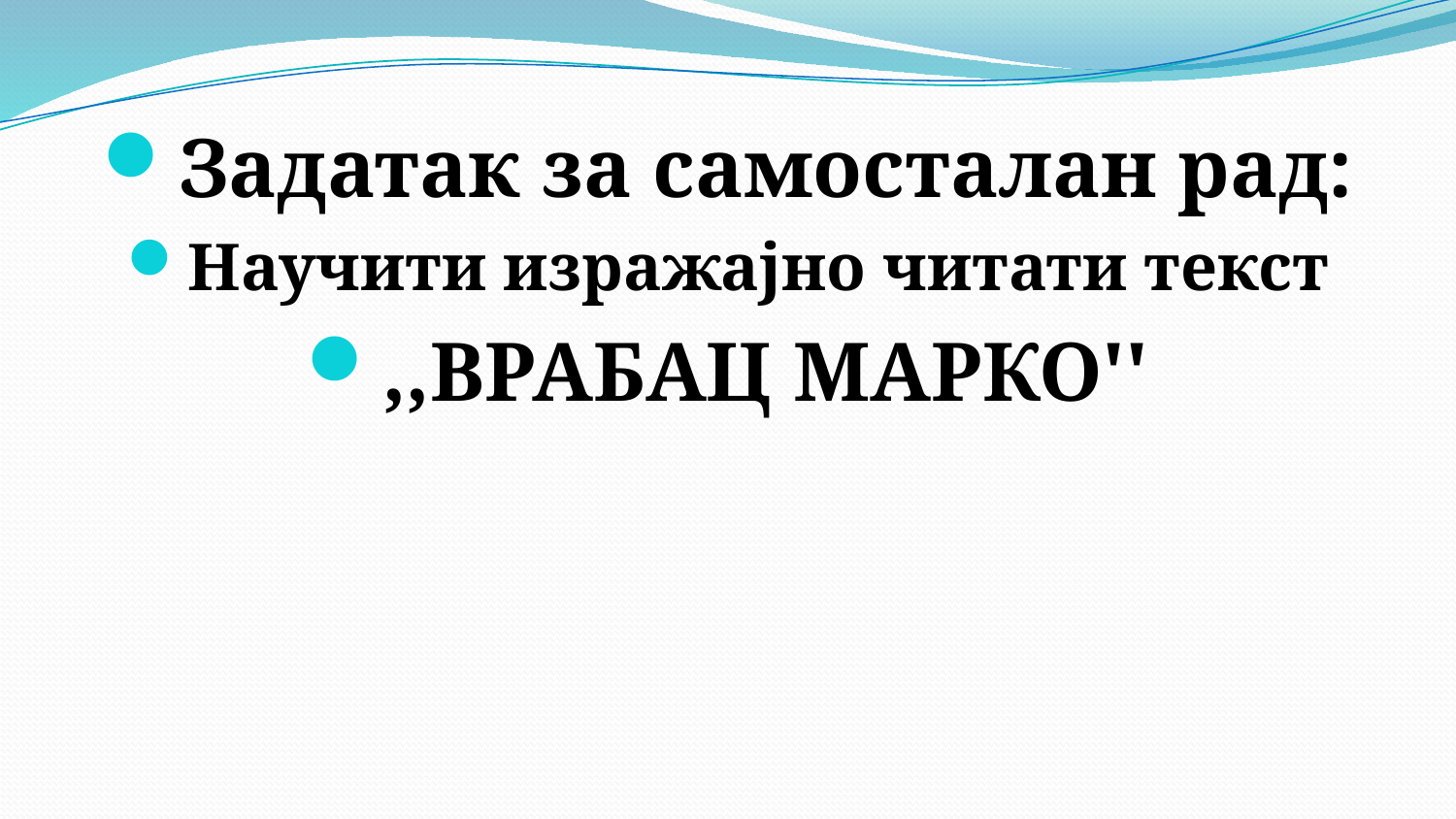

Задатак за самосталан рад:
Научити изражајно читати текст
,,ВРАБАЦ МАРКО''